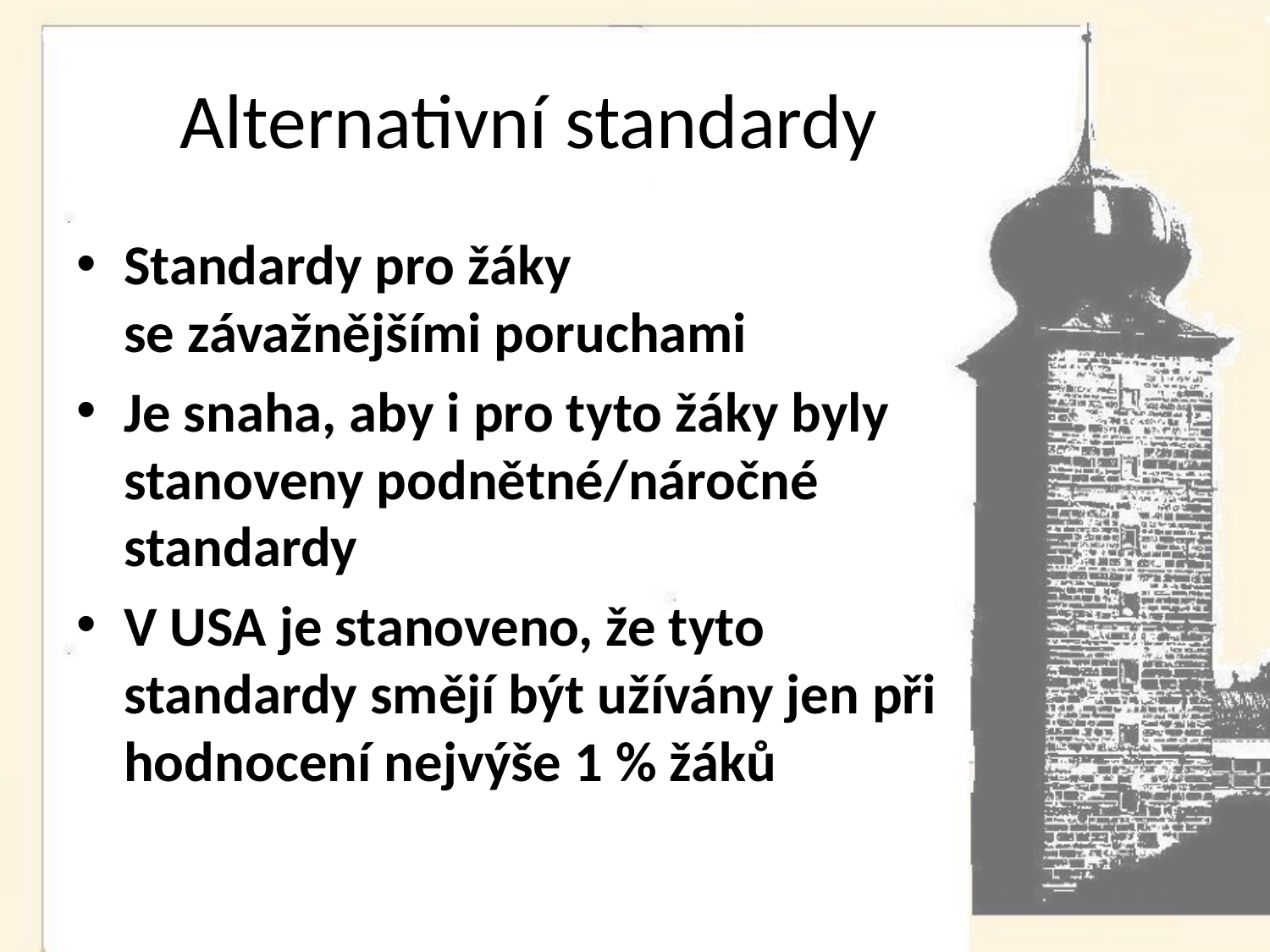

# Alternativní standardy
Standardy pro žáky
se závažnějšími poruchami
Je snaha, aby i pro tyto žáky byly stanoveny podnětné/náročné standardy
V USA je stanoveno, že tyto standardy smějí být užívány jen při hodnocení nejvýše 1 % žáků